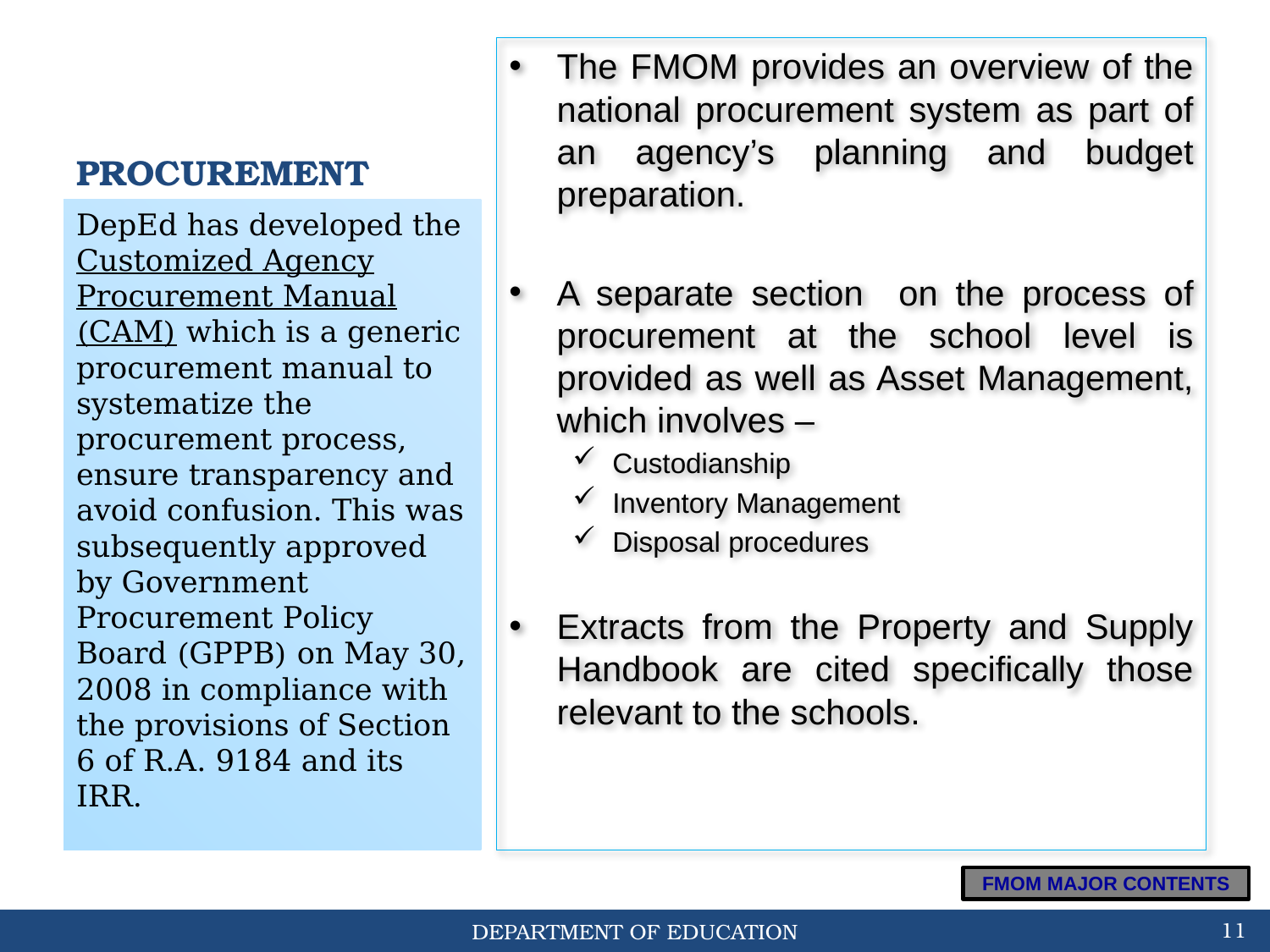

# PROCUREMENT
The FMOM provides an overview of the national procurement system as part of an agency’s planning and budget preparation.

A separate section  on the process of procurement at the school level is provided as well as Asset Management, which involves –
Custodianship
Inventory Management
Disposal procedures

Extracts from the Property and Supply Handbook are cited specifically those relevant to the schools.
DepEd has developed the Customized Agency Procurement Manual (CAM) which is a generic procurement manual to systematize the procurement process, ensure transparency and avoid confusion. This was subsequently approved by Government Procurement Policy Board (GPPB) on May 30, 2008 in compliance with the provisions of Section 6 of R.A. 9184 and its IRR.
FMOM MAJOR CONTENTS
11